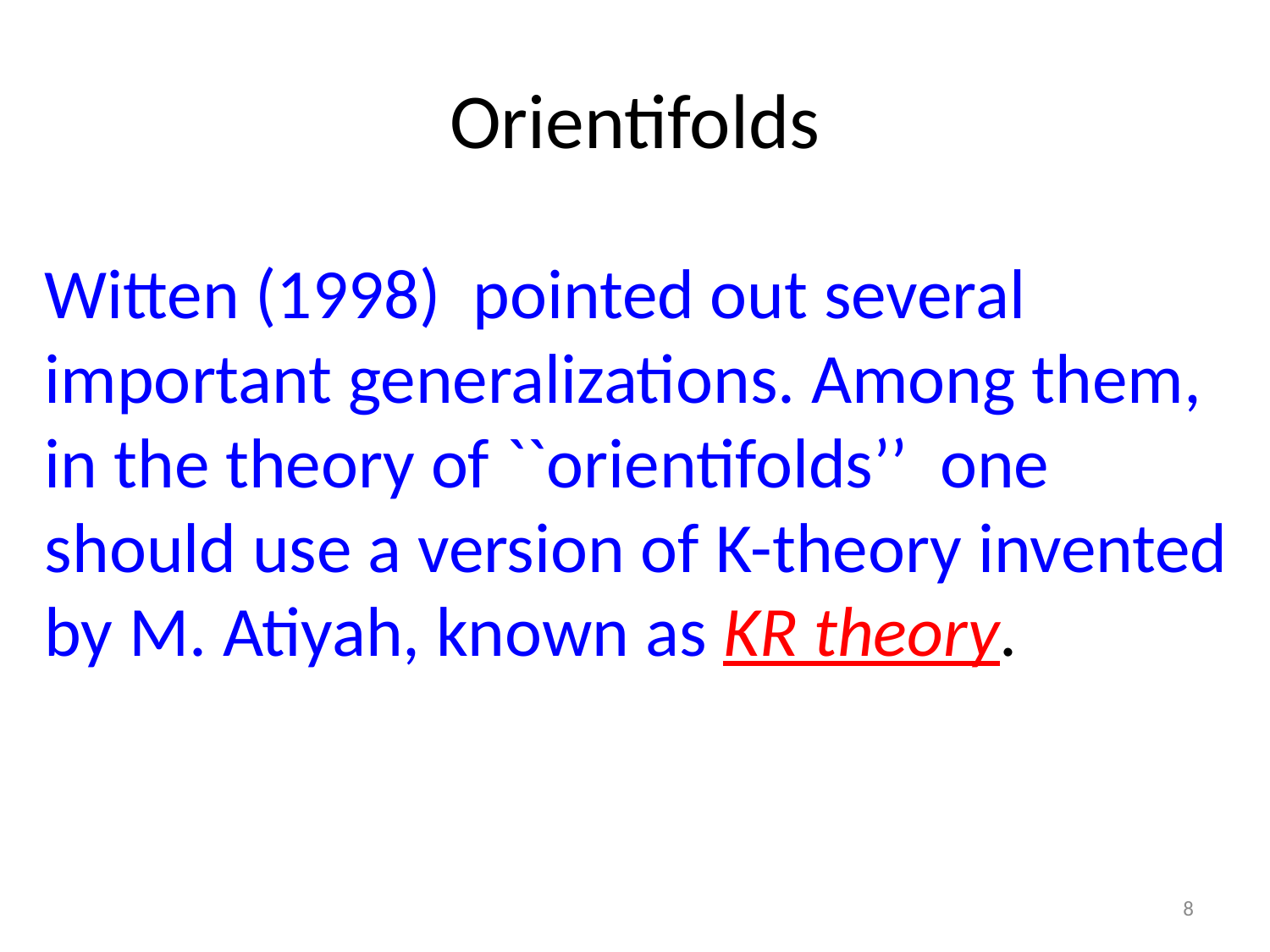

# Orientifolds
Witten (1998)  pointed out several important generalizations. Among them, in the theory of ``orientifolds’’  one should use a version of K-theory invented by M. Atiyah, known as KR theory.
8